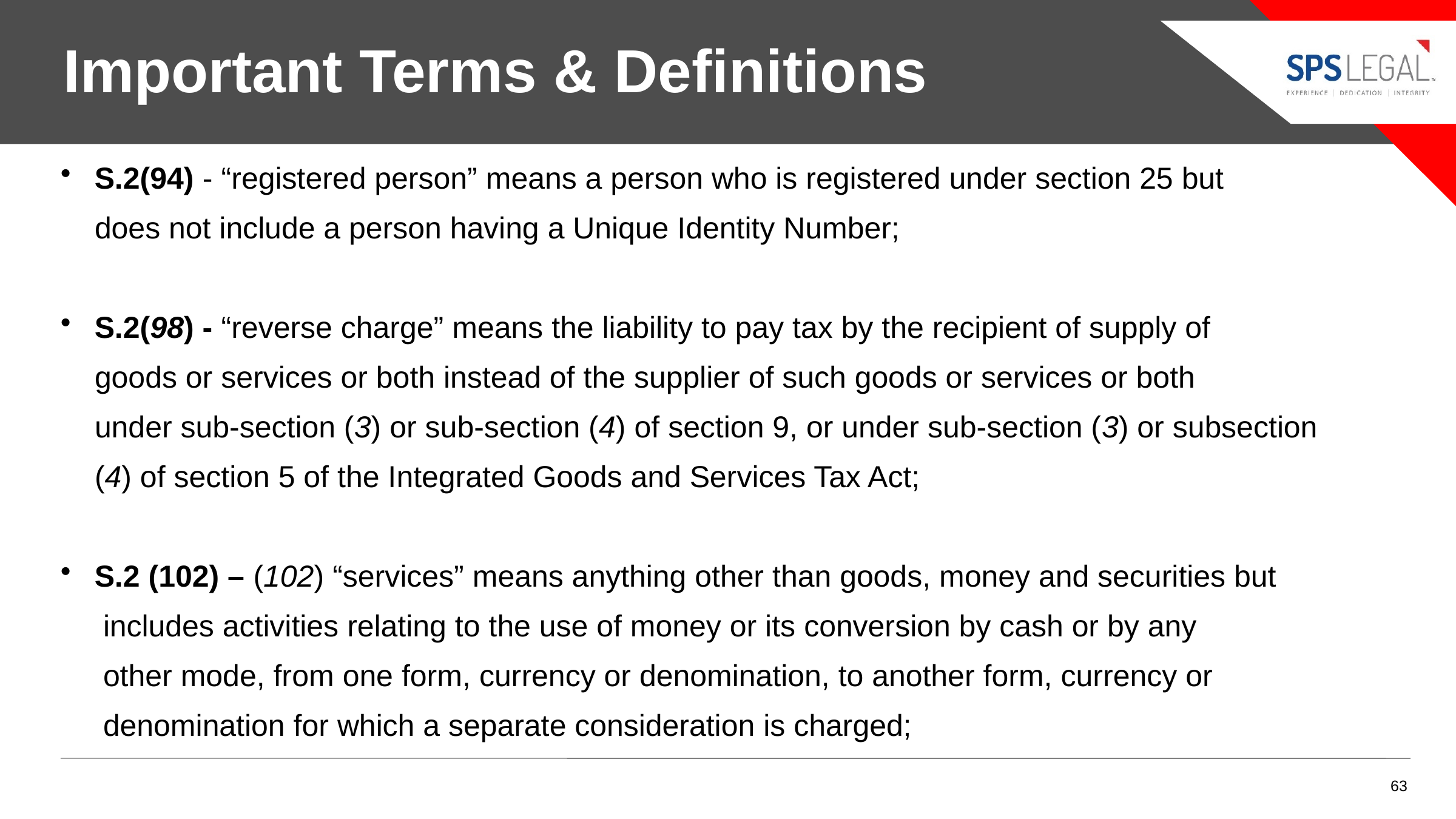

# Important Terms & Definitions
S.2(94) - “registered person” means a person who is registered under section 25 but
    does not include a person having a Unique Identity Number;

S.2(98) - “reverse charge” means the liability to pay tax by the recipient of supply of
    goods or services or both instead of the supplier of such goods or services or both
    under sub-section (3) or sub-section (4) of section 9, or under sub-section (3) or subsection
    (4) of section 5 of the Integrated Goods and Services Tax Act;

S.2 (102) – (102) “services” means anything other than goods, money and securities but
     includes activities relating to the use of money or its conversion by cash or by any
     other mode, from one form, currency or denomination, to another form, currency or
     denomination for which a separate consideration is charged;

63